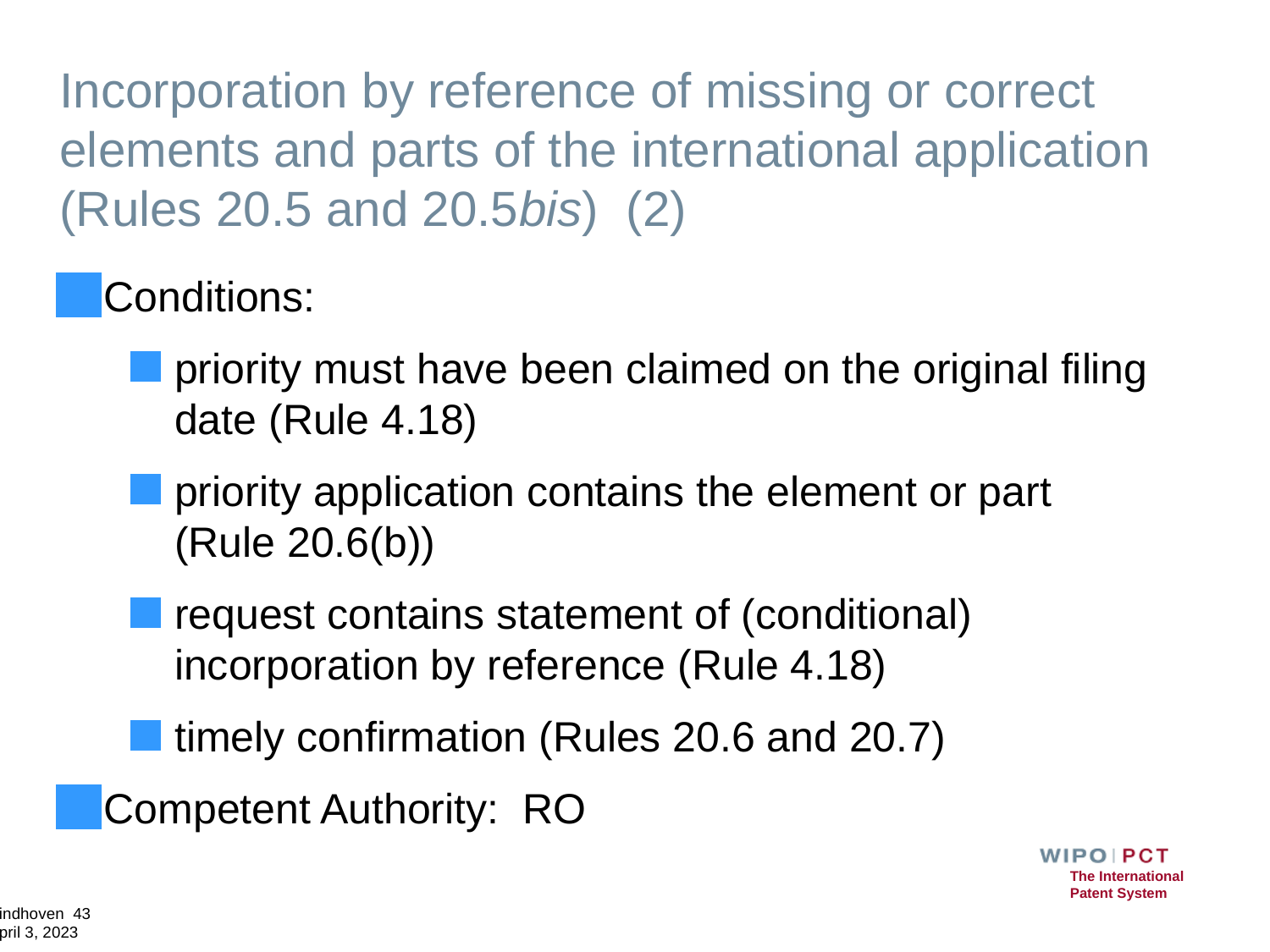

# Incorporation by reference of missing or correct elements and parts of the international application (Rules 20.5 and 20.5bis)  (2)
Conditions:
priority must have been claimed on the original filing date (Rule 4.18)
priority application contains the element or part (Rule 20.6(b))
request contains statement of (conditional) incorporation by reference (Rule 4.18)
timely confirmation (Rules 20.6 and 20.7)
Competent Authority:  RO